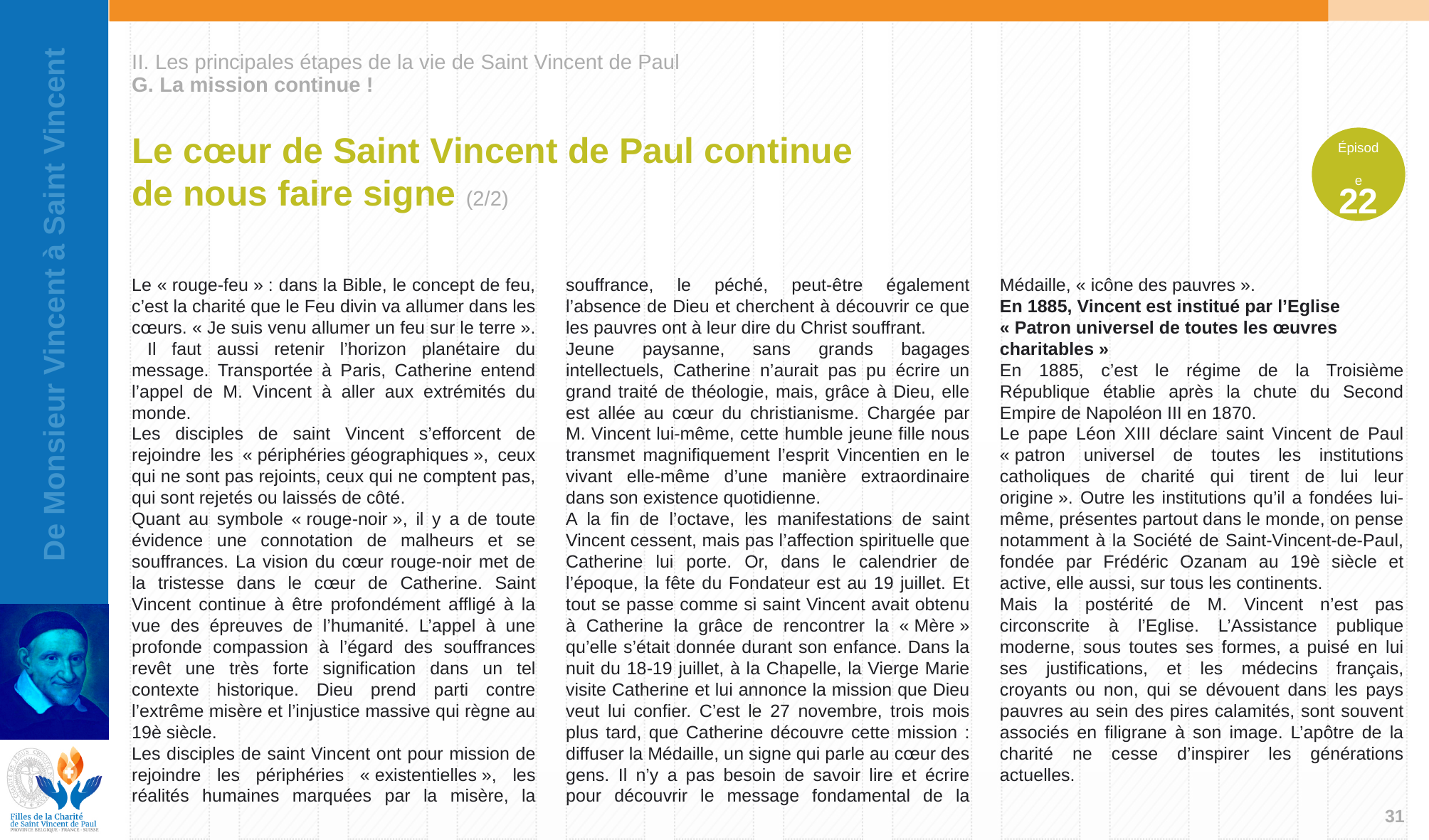

II. Les principales étapes de la vie de Saint Vincent de Paul
G. La mission continue !
Épisode
22
Le cœur de Saint Vincent de Paul continue
de nous faire signe (2/2)
Le « rouge-feu » : dans la Bible, le concept de feu, c’est la charité que le Feu divin va allumer dans les cœurs. « Je suis venu allumer un feu sur le terre ».  Il faut aussi retenir l’horizon planétaire du message. Transportée à Paris, Catherine entend l’appel de M. Vincent à aller aux extrémités du monde.
Les disciples de saint Vincent s’efforcent de rejoindre les « périphéries géographiques », ceux qui ne sont pas rejoints, ceux qui ne comptent pas, qui sont rejetés ou laissés de côté.
Quant au symbole « rouge-noir », il y a de toute évidence une connotation de malheurs et se souffrances. La vision du cœur rouge-noir met de la tristesse dans le cœur de Catherine. Saint Vincent continue à être profondément affligé à la vue des épreuves de l’humanité. L’appel à une profonde compassion à l’égard des souffrances revêt une très forte signification dans un tel contexte historique. Dieu prend parti contre l’extrême misère et l’injustice massive qui règne au 19è siècle.
Les disciples de saint Vincent ont pour mission de rejoindre les périphéries « existentielles », les réalités humaines marquées par la misère, la souffrance, le péché, peut-être également l’absence de Dieu et cherchent à découvrir ce que les pauvres ont à leur dire du Christ souffrant.
Jeune paysanne, sans grands bagages intellectuels, Catherine n’aurait pas pu écrire un grand traité de théologie, mais, grâce à Dieu, elle est allée au cœur du christianisme. Chargée par M. Vincent lui-même, cette humble jeune fille nous transmet magnifiquement l’esprit Vincentien en le vivant elle-même d’une manière extraordinaire dans son existence quotidienne.
A la fin de l’octave, les manifestations de saint Vincent cessent, mais pas l’affection spirituelle que Catherine lui porte. Or, dans le calendrier de l’époque, la fête du Fondateur est au 19 juillet. Et tout se passe comme si saint Vincent avait obtenu à Catherine la grâce de rencontrer la « Mère » qu’elle s’était donnée durant son enfance. Dans la nuit du 18-19 juillet, à la Chapelle, la Vierge Marie visite Catherine et lui annonce la mission que Dieu veut lui confier. C’est le 27 novembre, trois mois plus tard, que Catherine découvre cette mission : diffuser la Médaille, un signe qui parle au cœur des gens. Il n’y a pas besoin de savoir lire et écrire pour découvrir le message fondamental de la Médaille, « icône des pauvres ».
En 1885, Vincent est institué par l’Eglise « Patron universel de toutes les œuvres charitables »
En 1885, c’est le régime de la Troisième République établie après la chute du Second Empire de Napoléon III en 1870.
Le pape Léon XIII déclare saint Vincent de Paul « patron universel de toutes les institutions catholiques de charité qui tirent de lui leur origine ». Outre les institutions qu’il a fondées lui-même, présentes partout dans le monde, on pense notamment à la Société de Saint-Vincent-de-Paul, fondée par Frédéric Ozanam au 19è siècle et active, elle aussi, sur tous les continents.
Mais la postérité de M. Vincent n’est pas circonscrite à l’Eglise. L’Assistance publique moderne, sous toutes ses formes, a puisé en lui ses justifications, et les médecins français, croyants ou non, qui se dévouent dans les pays pauvres au sein des pires calamités, sont souvent associés en filigrane à son image. L’apôtre de la charité ne cesse d’inspirer les générations actuelles.
31